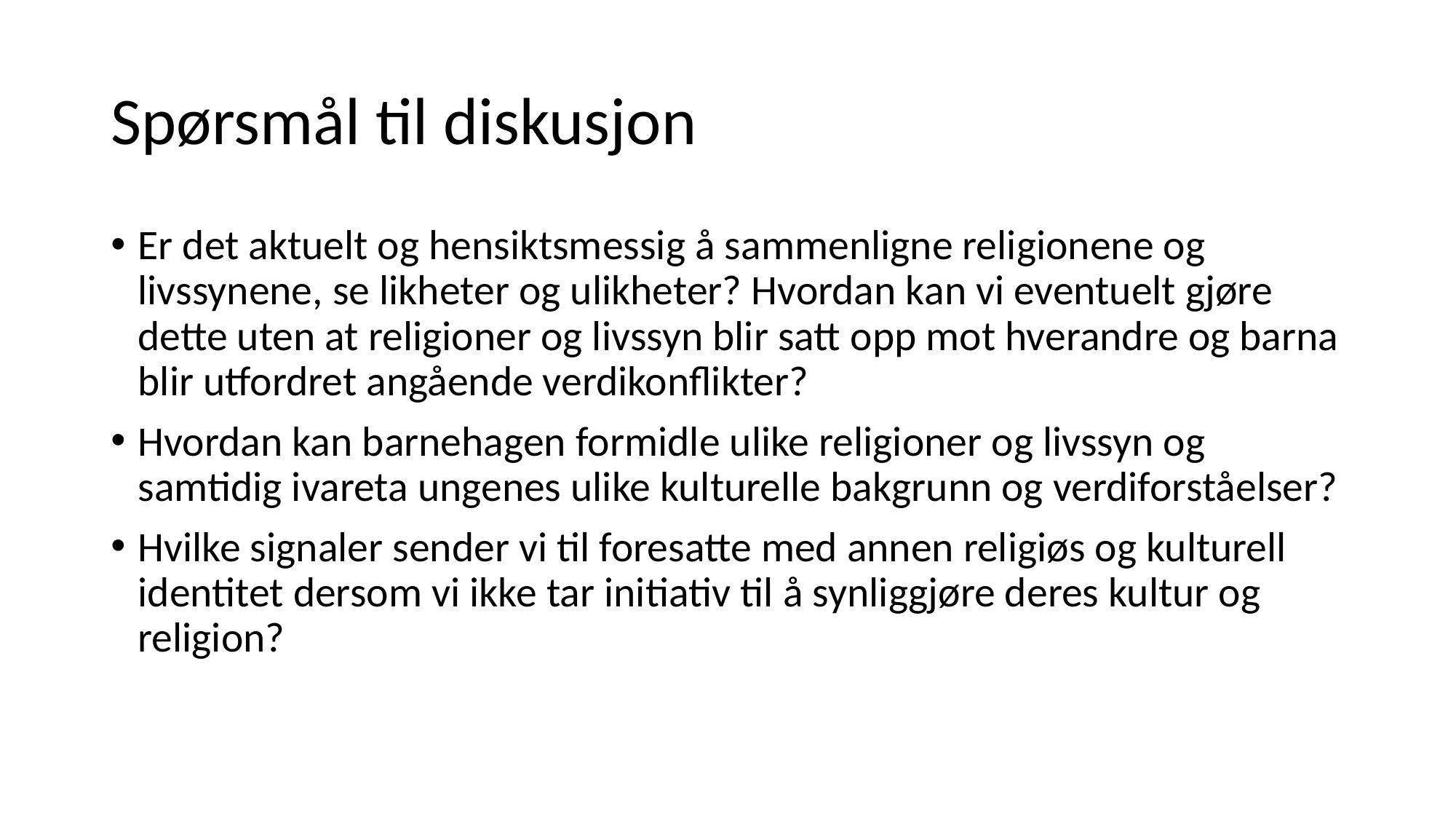

# Spørsmål til diskusjon
Er det aktuelt og hensiktsmessig å sammenligne religionene og livssynene, se likheter og ulikheter? Hvordan kan vi eventuelt gjøre dette uten at religioner og livssyn blir satt opp mot hverandre og barna blir utfordret angående verdikonflikter?
Hvordan kan barnehagen formidle ulike religioner og livssyn og samtidig ivareta ungenes ulike kulturelle bakgrunn og verdiforståelser?
Hvilke signaler sender vi til foresatte med annen religiøs og kulturell identitet dersom vi ikke tar initiativ til å synliggjøre deres kultur og religion?